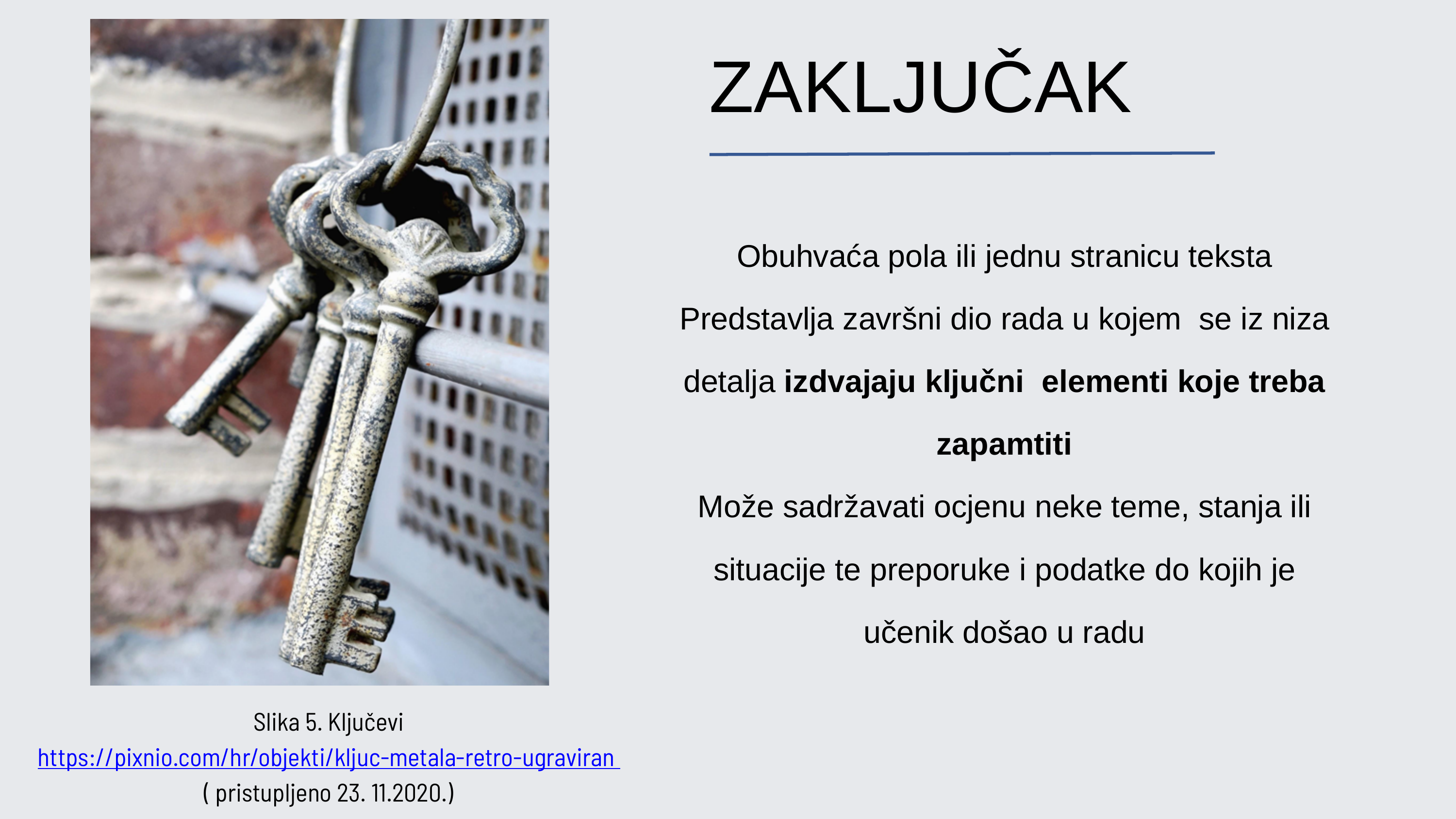

ZAKLJUČAK

Obuhvaća pola ili jednu stranicu teksta
Predstavlja završni dio rada u kojem  se iz niza detalja izdvajaju ključni  elementi koje treba zapamtiti
Može sadržavati ocjenu neke teme, stanja ili situacije te preporuke i podatke do kojih je učenik došao u radu

Slika 5. Ključevi
https://pixnio.com/hr/objekti/kljuc-metala-retro-ugraviran
( pristupljeno 23. 11.2020.)